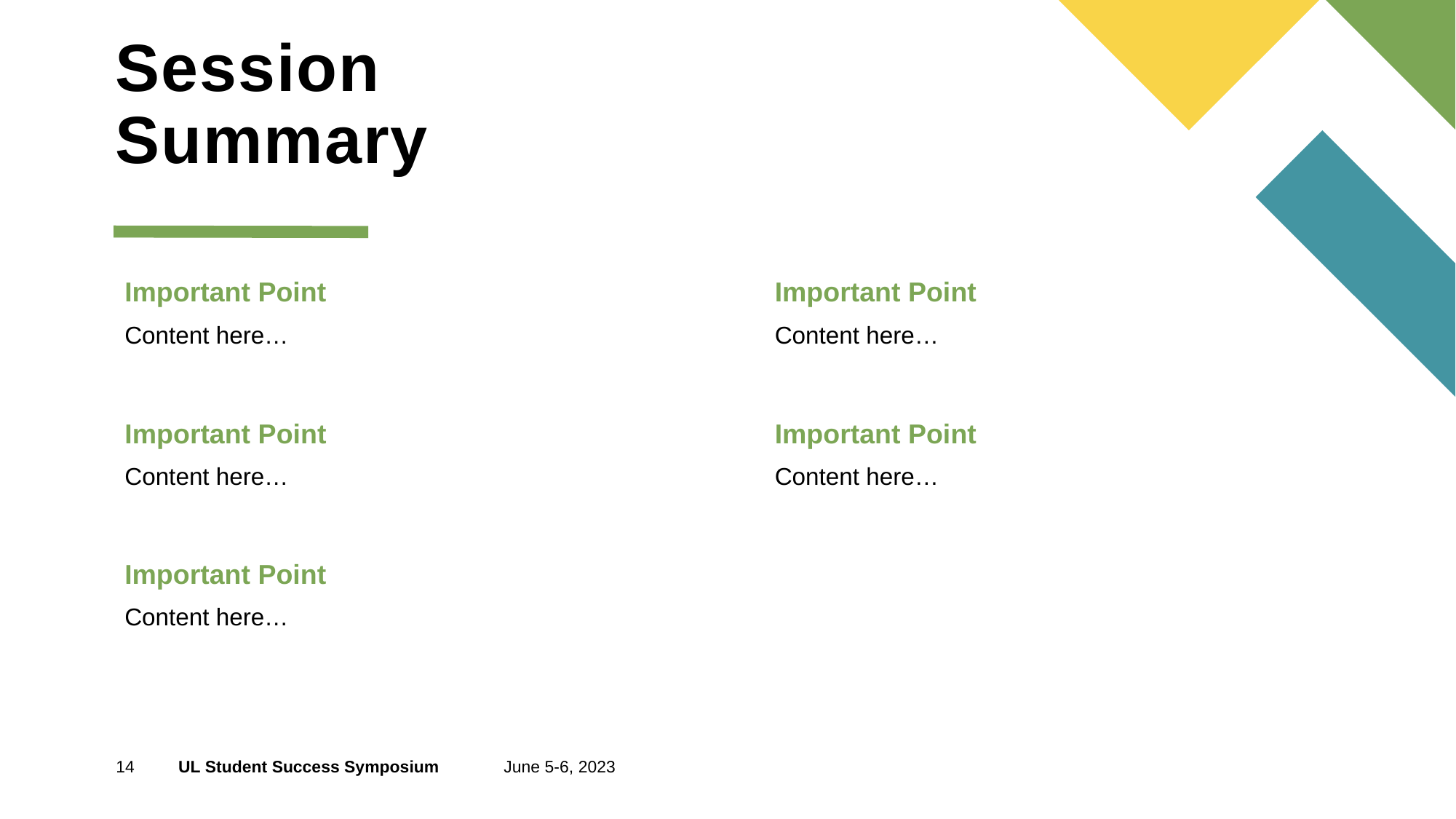

# Session Summary
Important Point
Important Point
Content here…
Content here…
Important Point
Important Point
Content here…
Content here…
Important Point
Content here…
June 5-6, 2023
14
UL Student Success Symposium